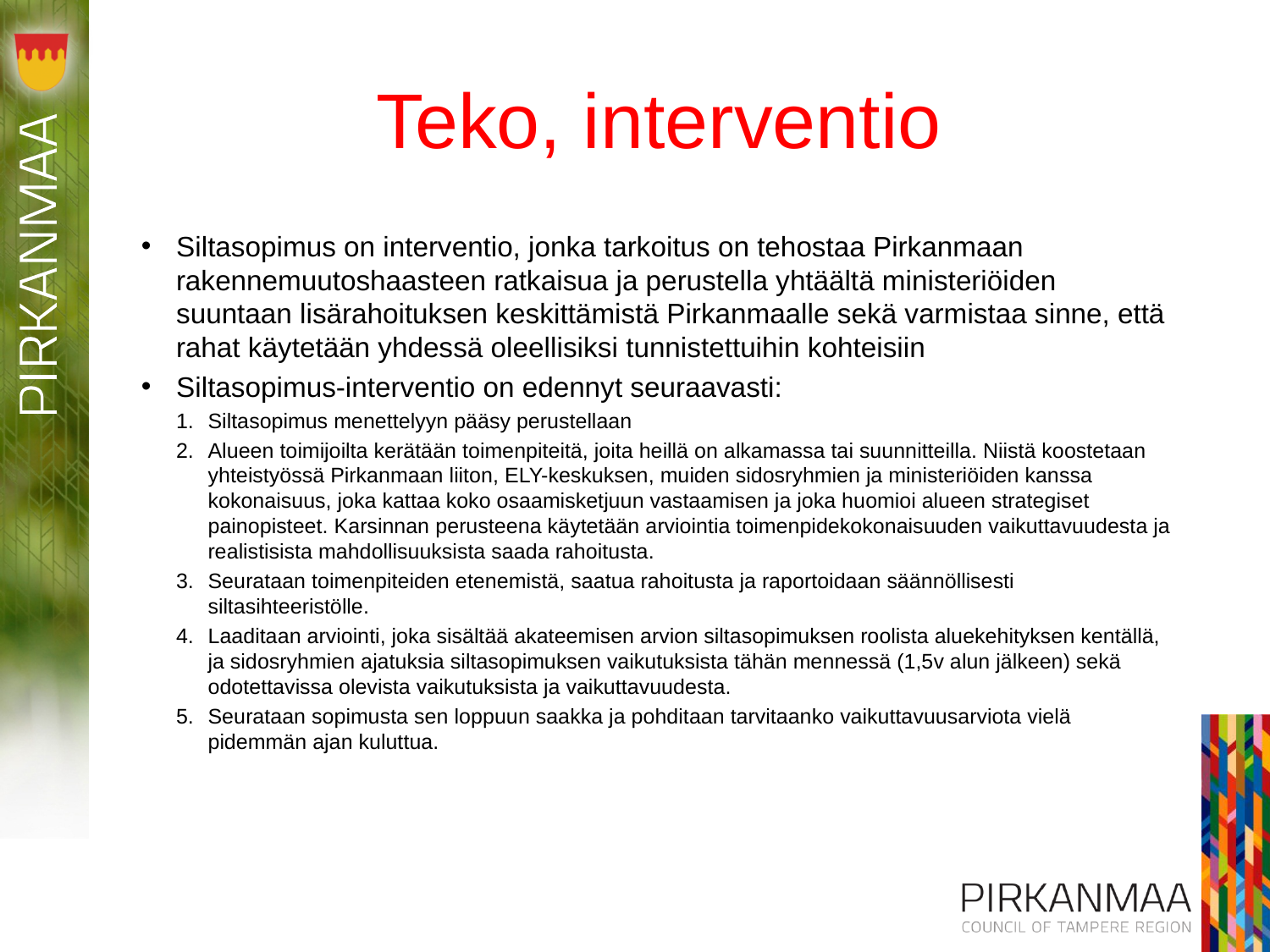

# Teko, interventio
Siltasopimus on interventio, jonka tarkoitus on tehostaa Pirkanmaan rakennemuutoshaasteen ratkaisua ja perustella yhtäältä ministeriöiden suuntaan lisärahoituksen keskittämistä Pirkanmaalle sekä varmistaa sinne, että rahat käytetään yhdessä oleellisiksi tunnistettuihin kohteisiin
Siltasopimus-interventio on edennyt seuraavasti:
Siltasopimus menettelyyn pääsy perustellaan
Alueen toimijoilta kerätään toimenpiteitä, joita heillä on alkamassa tai suunnitteilla. Niistä koostetaan yhteistyössä Pirkanmaan liiton, ELY-keskuksen, muiden sidosryhmien ja ministeriöiden kanssa kokonaisuus, joka kattaa koko osaamisketjuun vastaamisen ja joka huomioi alueen strategiset painopisteet. Karsinnan perusteena käytetään arviointia toimenpidekokonaisuuden vaikuttavuudesta ja realistisista mahdollisuuksista saada rahoitusta.
Seurataan toimenpiteiden etenemistä, saatua rahoitusta ja raportoidaan säännöllisesti siltasihteeristölle.
Laaditaan arviointi, joka sisältää akateemisen arvion siltasopimuksen roolista aluekehityksen kentällä, ja sidosryhmien ajatuksia siltasopimuksen vaikutuksista tähän mennessä (1,5v alun jälkeen) sekä odotettavissa olevista vaikutuksista ja vaikuttavuudesta.
Seurataan sopimusta sen loppuun saakka ja pohditaan tarvitaanko vaikuttavuusarviota vielä pidemmän ajan kuluttua.